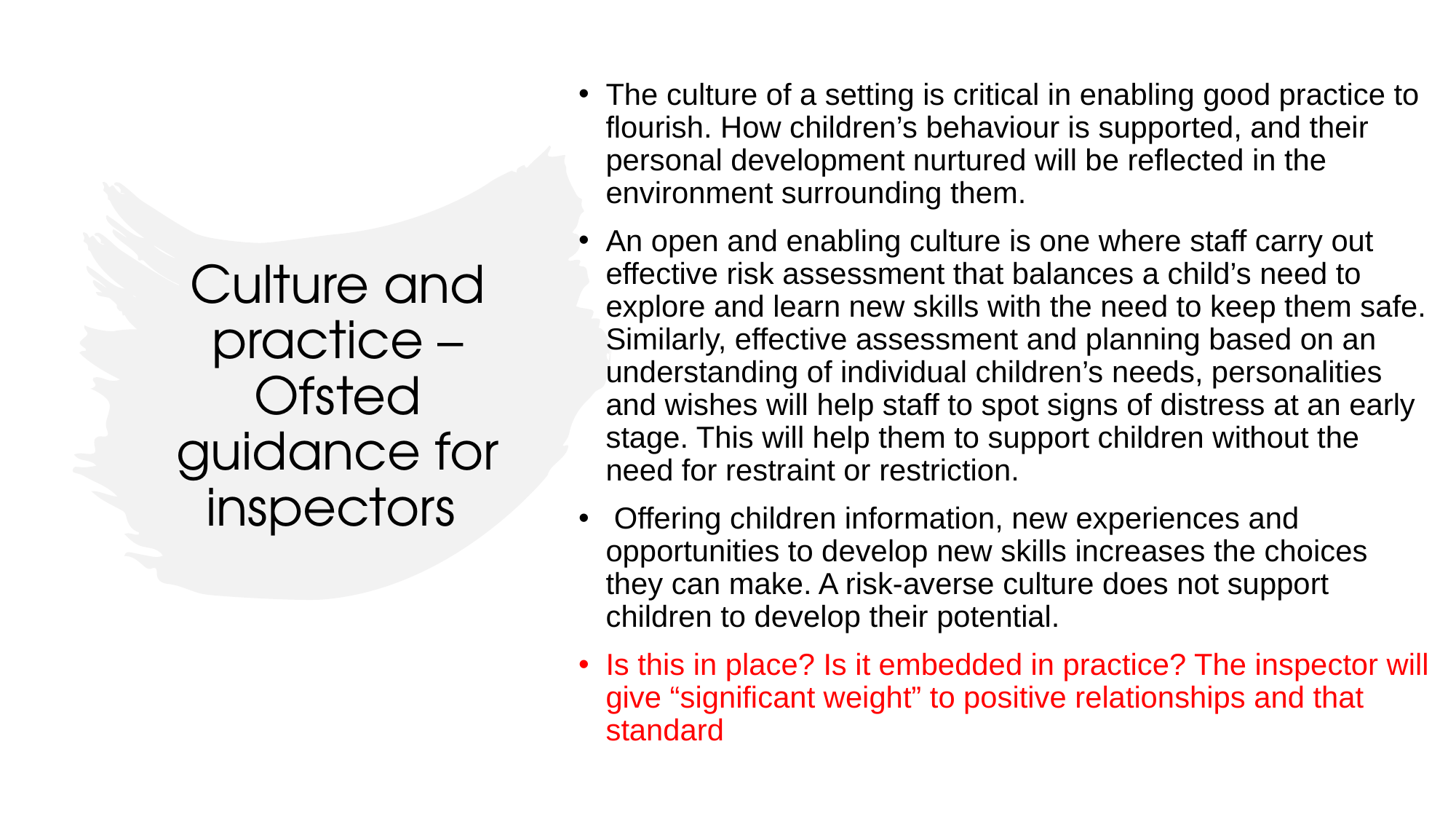

The culture of a setting is critical in enabling good practice to flourish. How children’s behaviour is supported, and their personal development nurtured will be reflected in the environment surrounding them.
An open and enabling culture is one where staff carry out effective risk assessment that balances a child’s need to explore and learn new skills with the need to keep them safe. Similarly, effective assessment and planning based on an understanding of individual children’s needs, personalities and wishes will help staff to spot signs of distress at an early stage. This will help them to support children without the need for restraint or restriction.
 Offering children information, new experiences and opportunities to develop new skills increases the choices they can make. A risk-averse culture does not support children to develop their potential.
Is this in place? Is it embedded in practice? The inspector will give “significant weight” to positive relationships and that standard

# Culture and practice – Ofsted guidance for inspectors